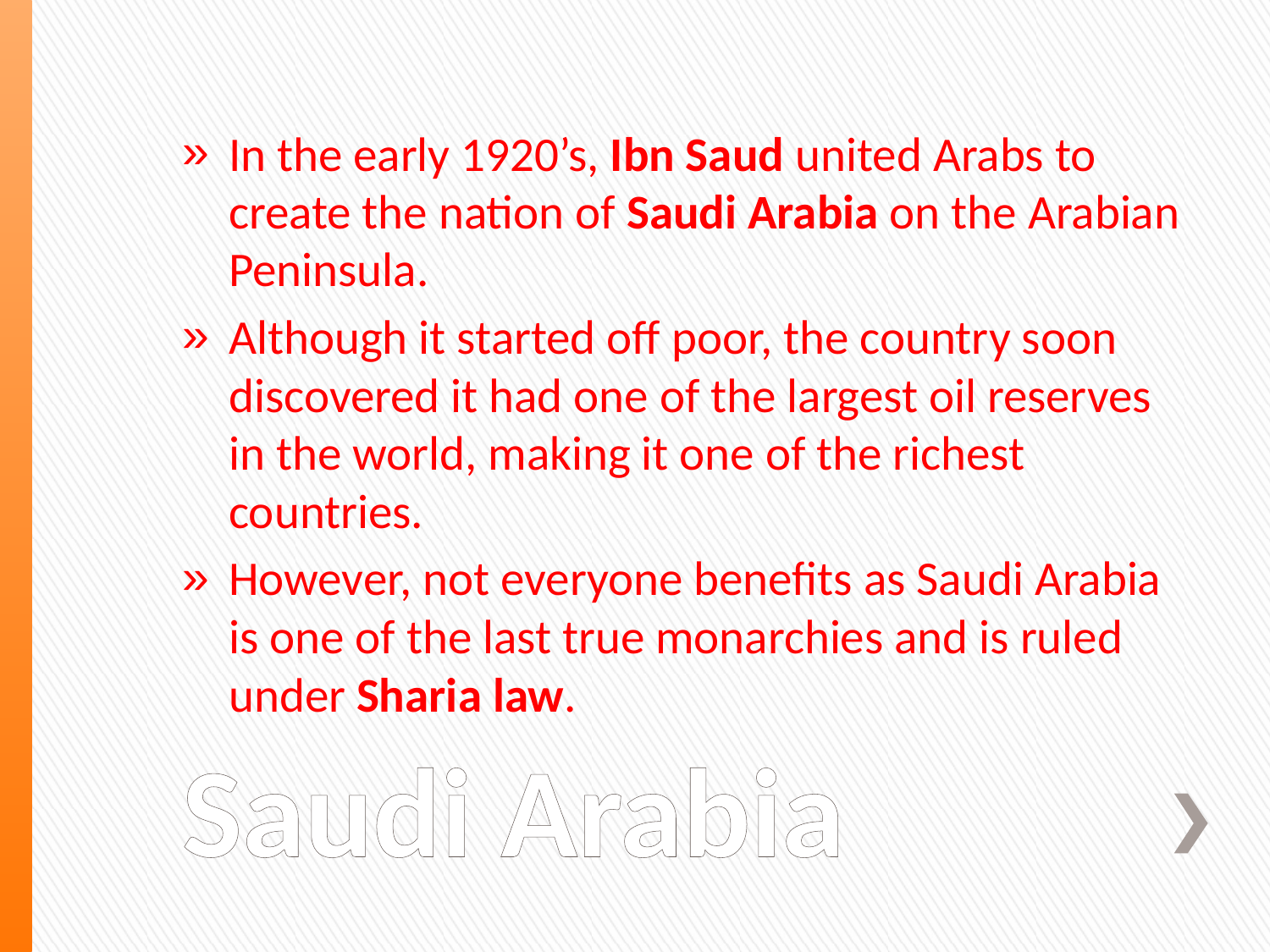

In the early 1920’s, Ibn Saud united Arabs to create the nation of Saudi Arabia on the Arabian Peninsula.
Although it started off poor, the country soon discovered it had one of the largest oil reserves in the world, making it one of the richest countries.
However, not everyone benefits as Saudi Arabia is one of the last true monarchies and is ruled under Sharia law.
# Saudi Arabia